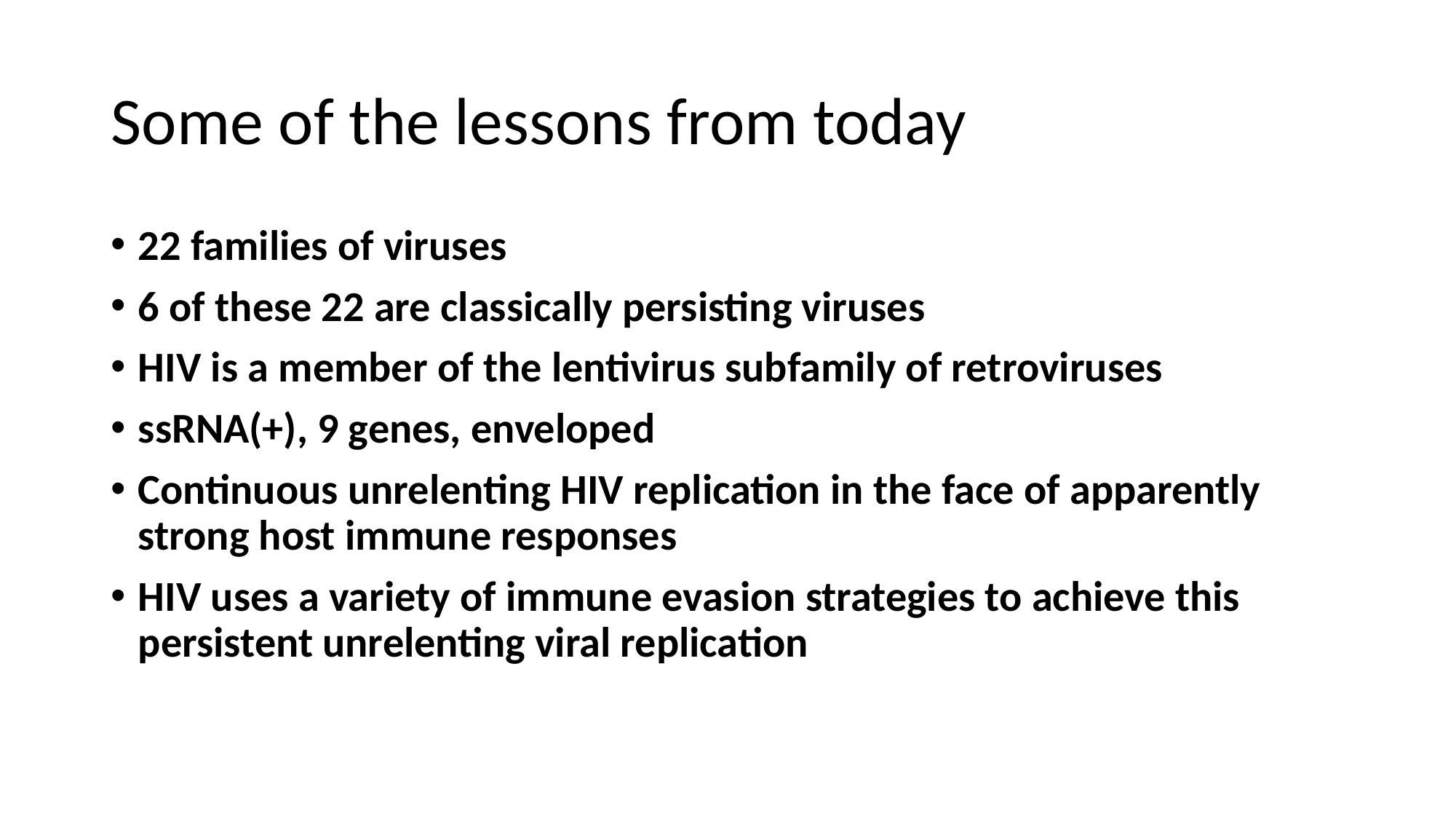

# Some of the lessons from today
22 families of viruses
6 of these 22 are classically persisting viruses
HIV is a member of the lentivirus subfamily of retroviruses
ssRNA(+), 9 genes, enveloped
Continuous unrelenting HIV replication in the face of apparently strong host immune responses
HIV uses a variety of immune evasion strategies to achieve this persistent unrelenting viral replication